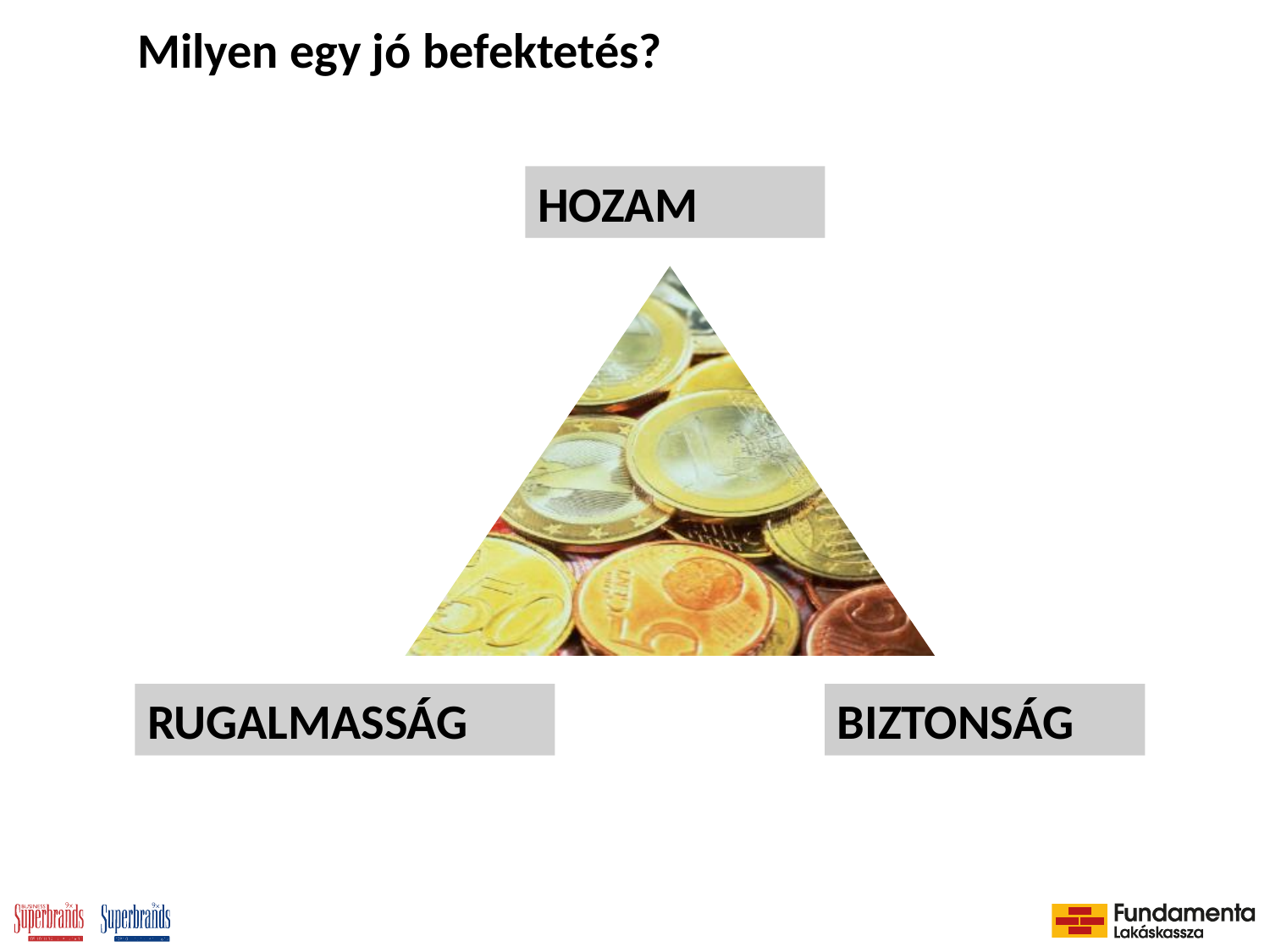

Milyen egy jó befektetés?
HOZAM

RUGALMASSÁG
BIZTONSÁG